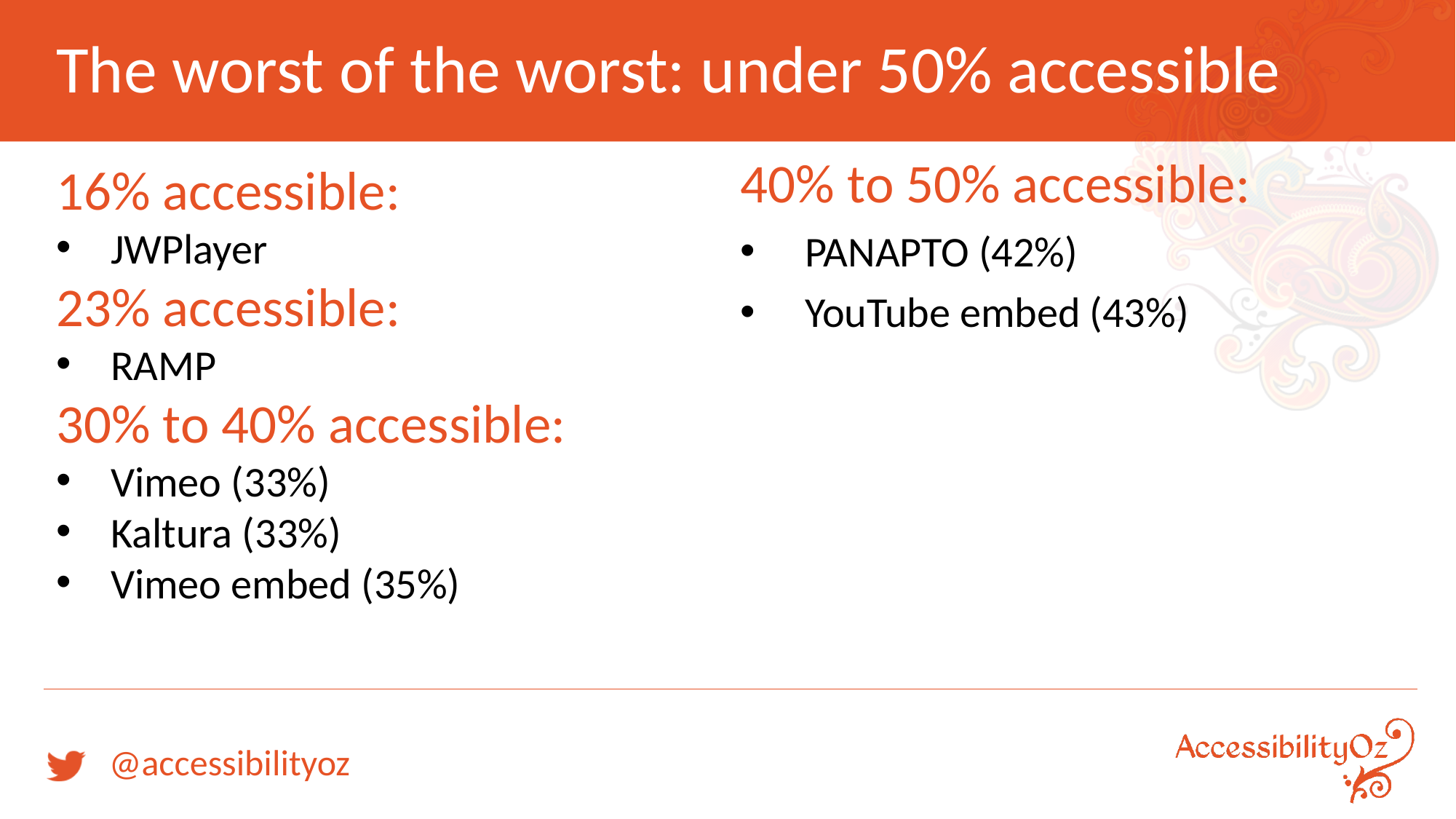

# The worst of the worst: under 50% accessible
16% accessible:
JWPlayer
23% accessible:
RAMP
30% to 40% accessible:
Vimeo (33%)
Kaltura (33%)
Vimeo embed (35%)

40% to 50% accessible:
PANAPTO (42%)
YouTube embed (43%)